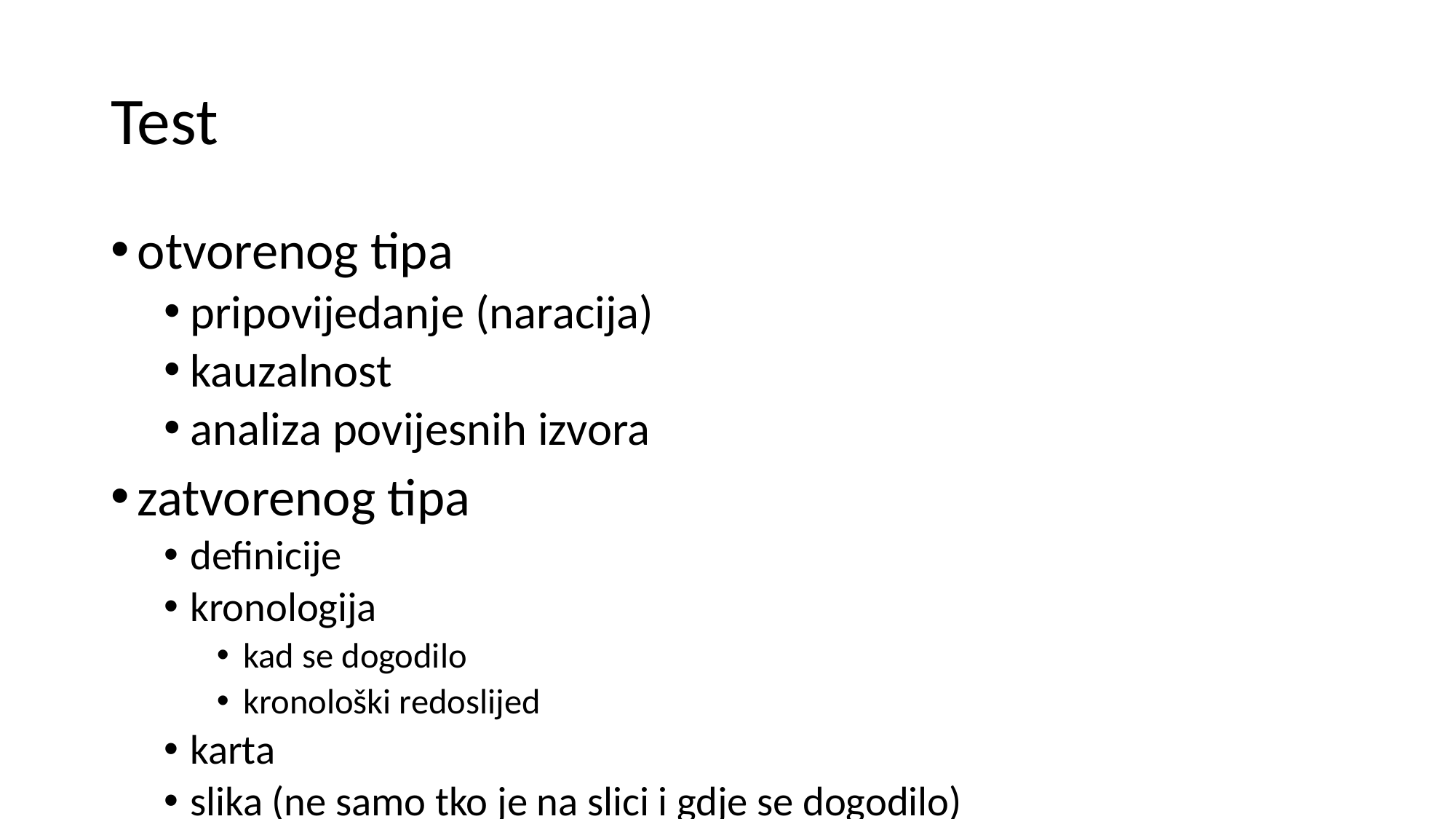

# Test
otvorenog tipa
pripovijedanje (naracija)
kauzalnost
analiza povijesnih izvora
zatvorenog tipa
definicije
kronologija
kad se dogodilo
kronološki redoslijed
karta
slika (ne samo tko je na slici i gdje se dogodilo)